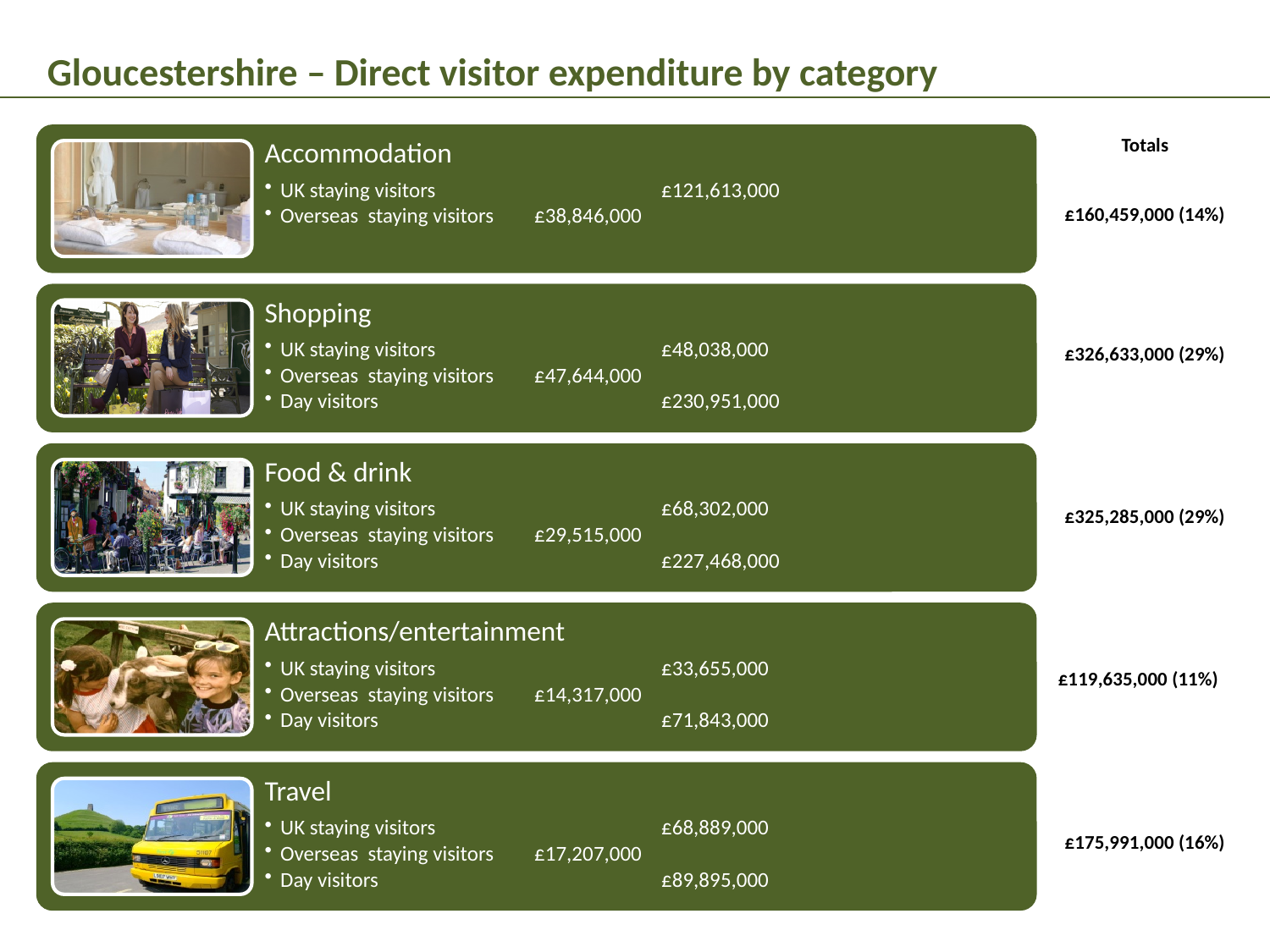

Gloucestershire – Direct visitor expenditure by category

Accommodation
UK staying visitors 		£121,613,000
Overseas  staying visitors	£38,846,000
Shopping
UK staying visitors 		£48,038,000
Overseas  staying visitors	£47,644,000
Day visitors			£230,951,000
Food & drink
UK staying visitors 		£68,302,000
Overseas  staying visitors	£29,515,000
Day visitors			£227,468,000
Attractions/entertainment
UK staying visitors 		£33,655,000
Overseas  staying visitors	£14,317,000
Day visitors			£71,843,000
Travel
UK staying visitors 		£68,889,000
Overseas  staying visitors	£17,207,000
Day visitors			£89,895,000
Totals

£160,459,000 (14%)

£326,633,000 (29%)

£325,285,000 (29%)

£119,635,000 (11%)

£175,991,000 (16%)

6